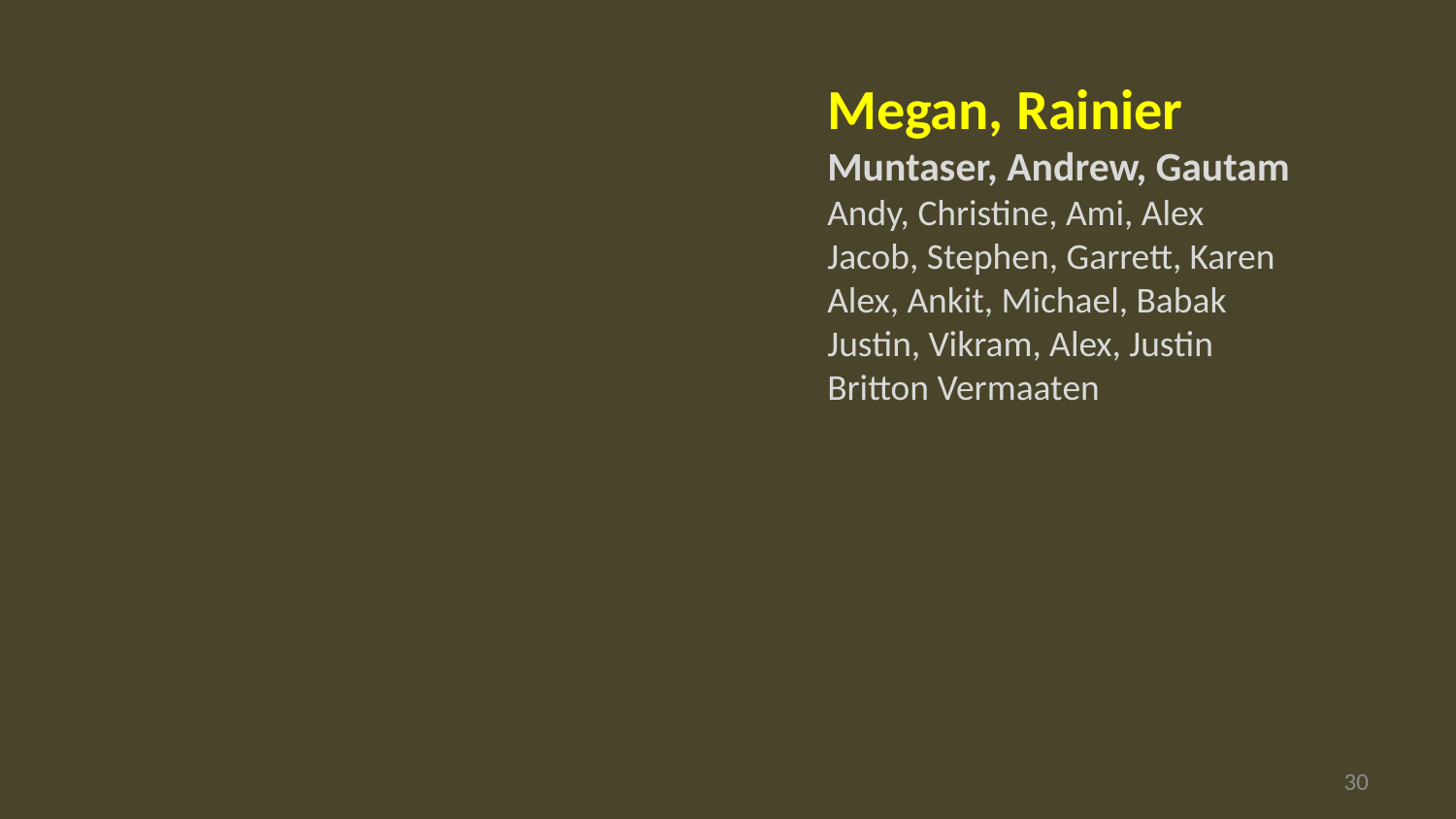

Megan, Rainier
Muntaser, Andrew, Gautam
Andy, Christine, Ami, Alex
Jacob, Stephen, Garrett, Karen
Alex, Ankit, Michael, Babak
Justin, Vikram, Alex, Justin
Britton Vermaaten
30